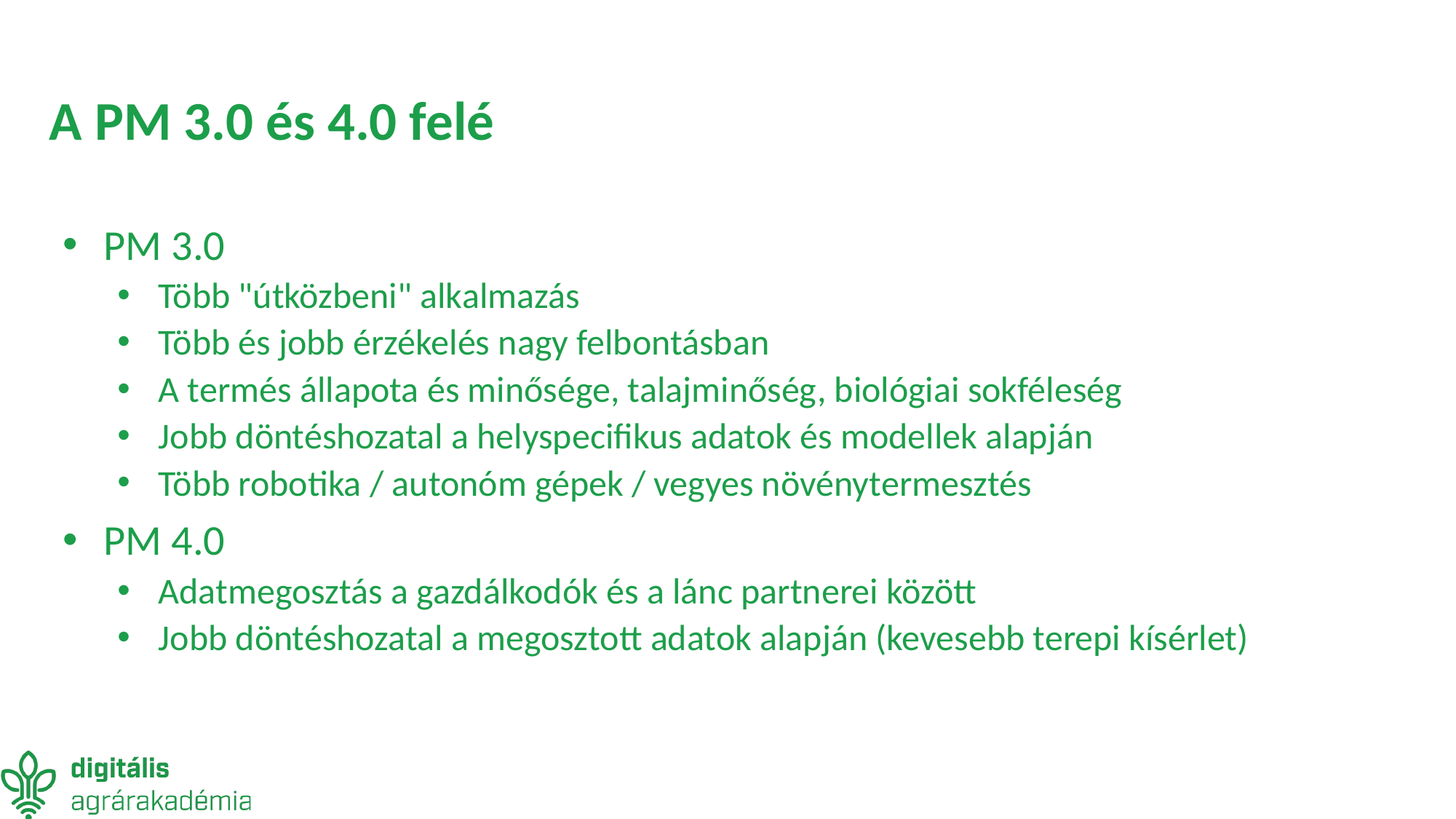

# A PM 3.0 és 4.0 felé
PM 3.0
Több "útközbeni" alkalmazás
Több és jobb érzékelés nagy felbontásban
A termés állapota és minősége, talajminőség, biológiai sokféleség
Jobb döntéshozatal a helyspecifikus adatok és modellek alapján
Több robotika / autonóm gépek / vegyes növénytermesztés
PM 4.0
Adatmegosztás a gazdálkodók és a lánc partnerei között
Jobb döntéshozatal a megosztott adatok alapján (kevesebb terepi kísérlet)